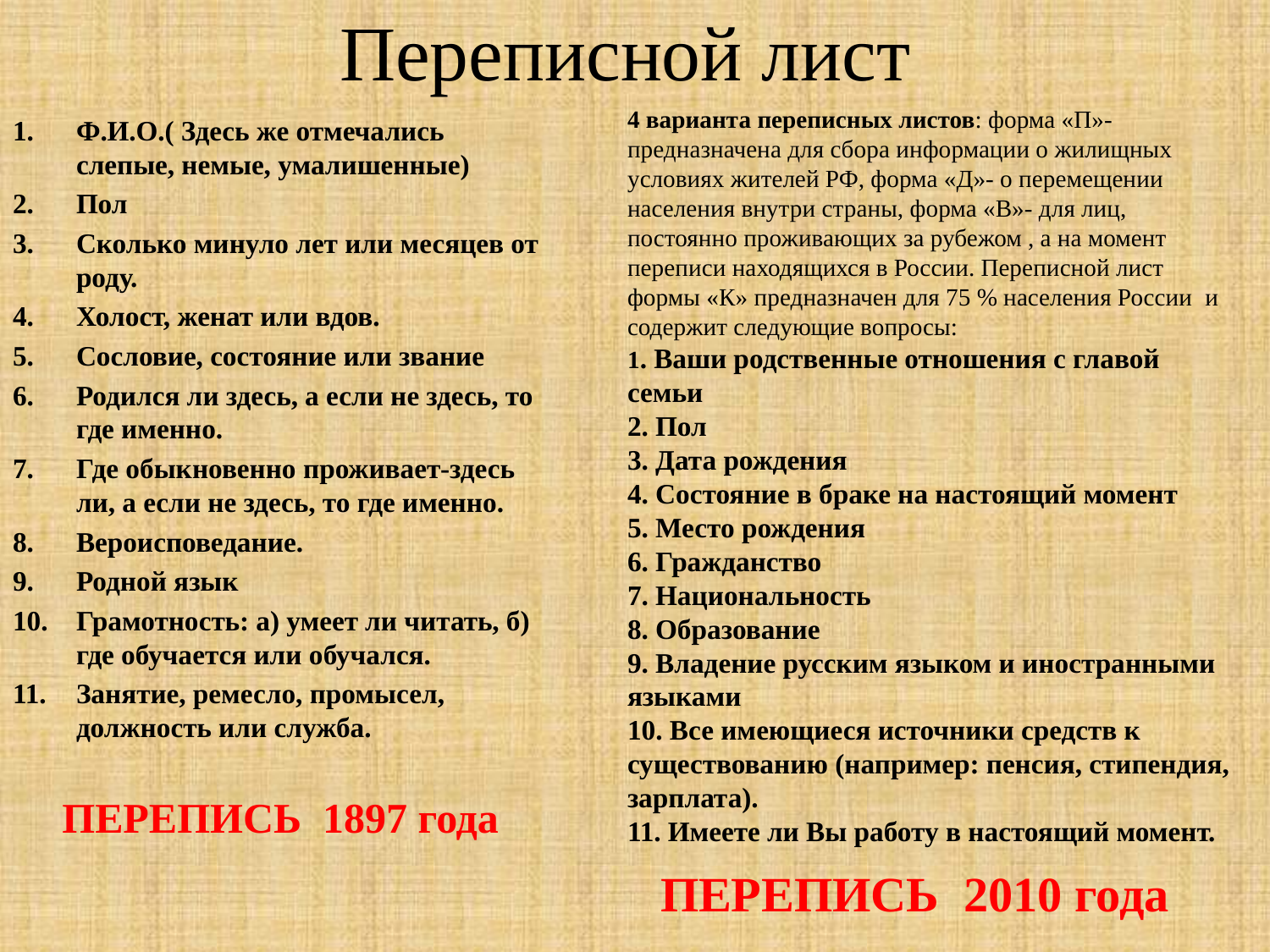

# Переписной лист
4 варианта переписных листов: форма «П»-предназначена для сбора информации о жилищных условиях жителей РФ, форма «Д»- о перемещении населения внутри страны, форма «В»- для лиц, постоянно проживающих за рубежом , а на момент переписи находящихся в России. Переписной лист формы «К» предназначен для 75 % населения России  и содержит следующие вопросы:
1. Ваши родственные отношения с главой семьи
2. Пол
3. Дата рождения
4. Состояние в браке на настоящий момент
5. Место рождения
6. Гражданство
7. Национальность
8. Образование
9. Владение русским языком и иностранными языками
10. Все имеющиеся источники средств к существованию (например: пенсия, стипендия, зарплата).
11. Имеете ли Вы работу в настоящий момент.

Ф.И.О.( Здесь же отмечались слепые, немые, умалишенные)
Пол
Сколько минуло лет или месяцев от роду.
Холост, женат или вдов.
Сословие, состояние или звание
Родился ли здесь, а если не здесь, то где именно.
Где обыкновенно проживает-здесь ли, а если не здесь, то где именно.
Вероисповедание.
Родной язык
Грамотность: а) умеет ли читать, б) где обучается или обучался.
Занятие, ремесло, промысел, должность или служба.

ПЕРЕПИСЬ  1897 года
ПЕРЕПИСЬ  2010 года